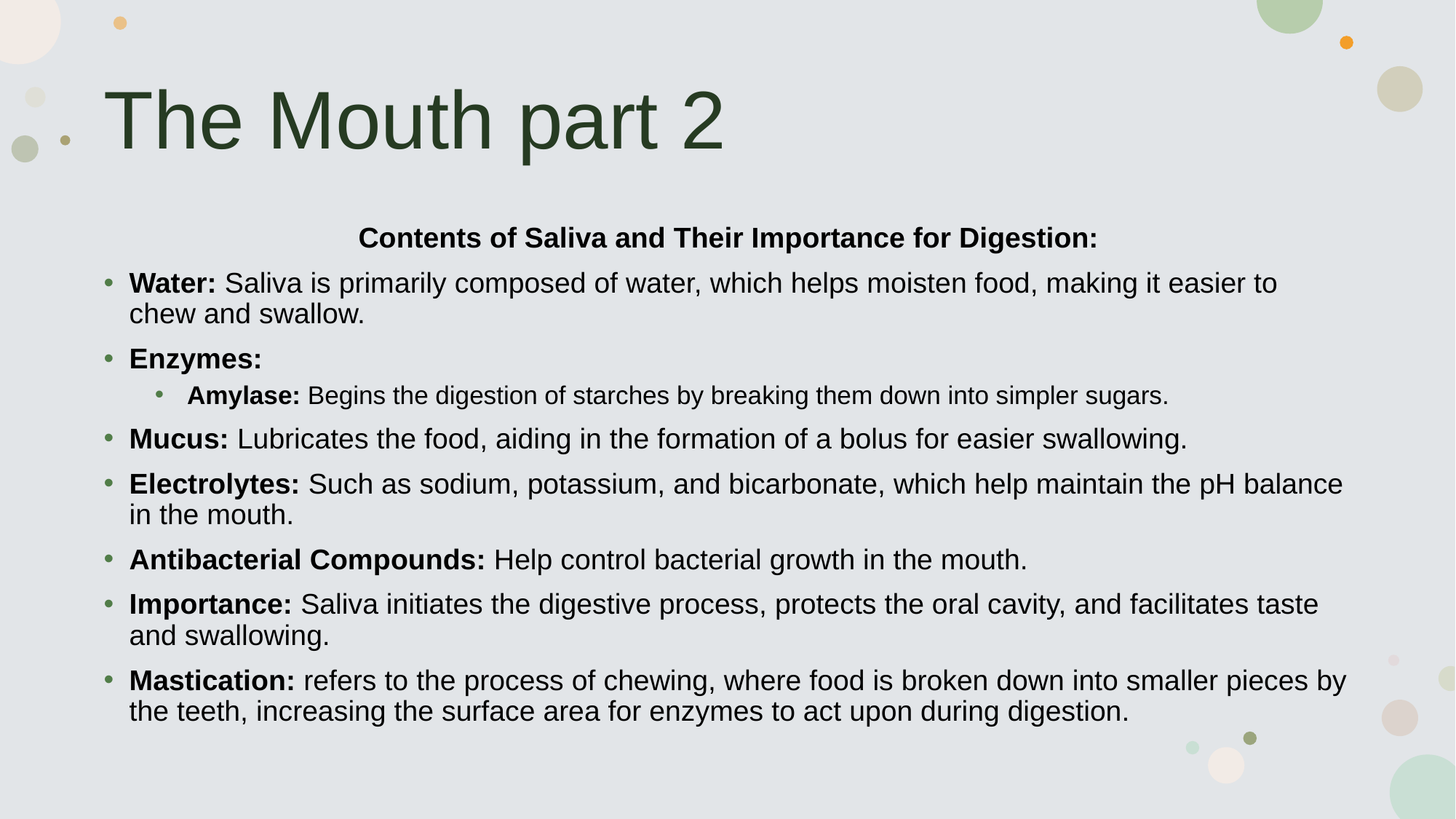

# The Mouth part 2
Contents of Saliva and Their Importance for Digestion:
Water: Saliva is primarily composed of water, which helps moisten food, making it easier to chew and swallow.
Enzymes:
Amylase: Begins the digestion of starches by breaking them down into simpler sugars.
Mucus: Lubricates the food, aiding in the formation of a bolus for easier swallowing.
Electrolytes: Such as sodium, potassium, and bicarbonate, which help maintain the pH balance in the mouth.
Antibacterial Compounds: Help control bacterial growth in the mouth.
Importance: Saliva initiates the digestive process, protects the oral cavity, and facilitates taste and swallowing.
Mastication: refers to the process of chewing, where food is broken down into smaller pieces by the teeth, increasing the surface area for enzymes to act upon during digestion.